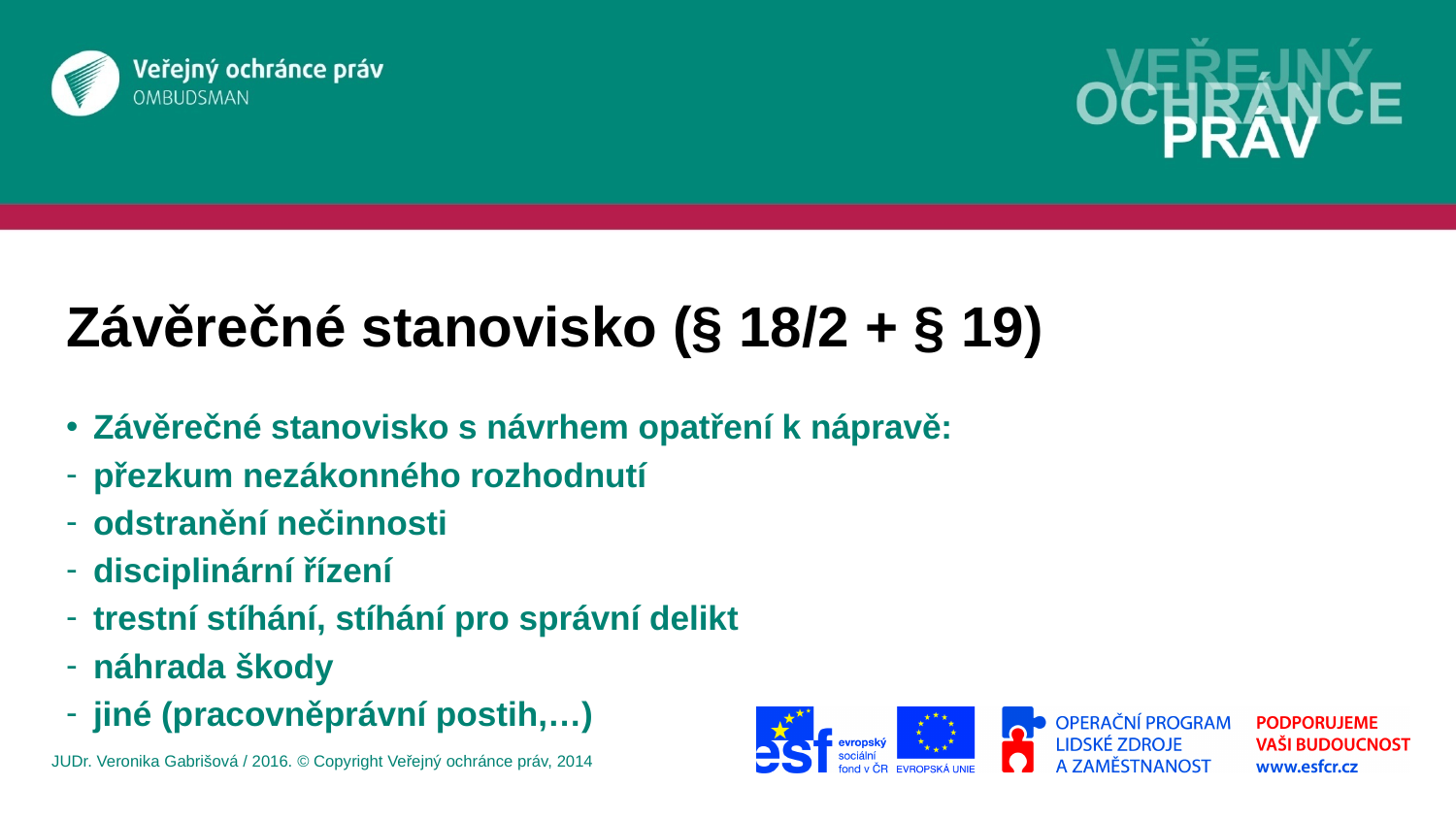

# Závěrečné stanovisko (§ 18/2 + § 19)
Závěrečné stanovisko s návrhem opatření k nápravě:
přezkum nezákonného rozhodnutí
odstranění nečinnosti
disciplinární řízení
trestní stíhání, stíhání pro správní delikt
náhrada škody
jiné (pracovněprávní postih,…)

JUDr. Veronika Gabrišová / 2016. © Copyright Veřejný ochránce práv, 2014